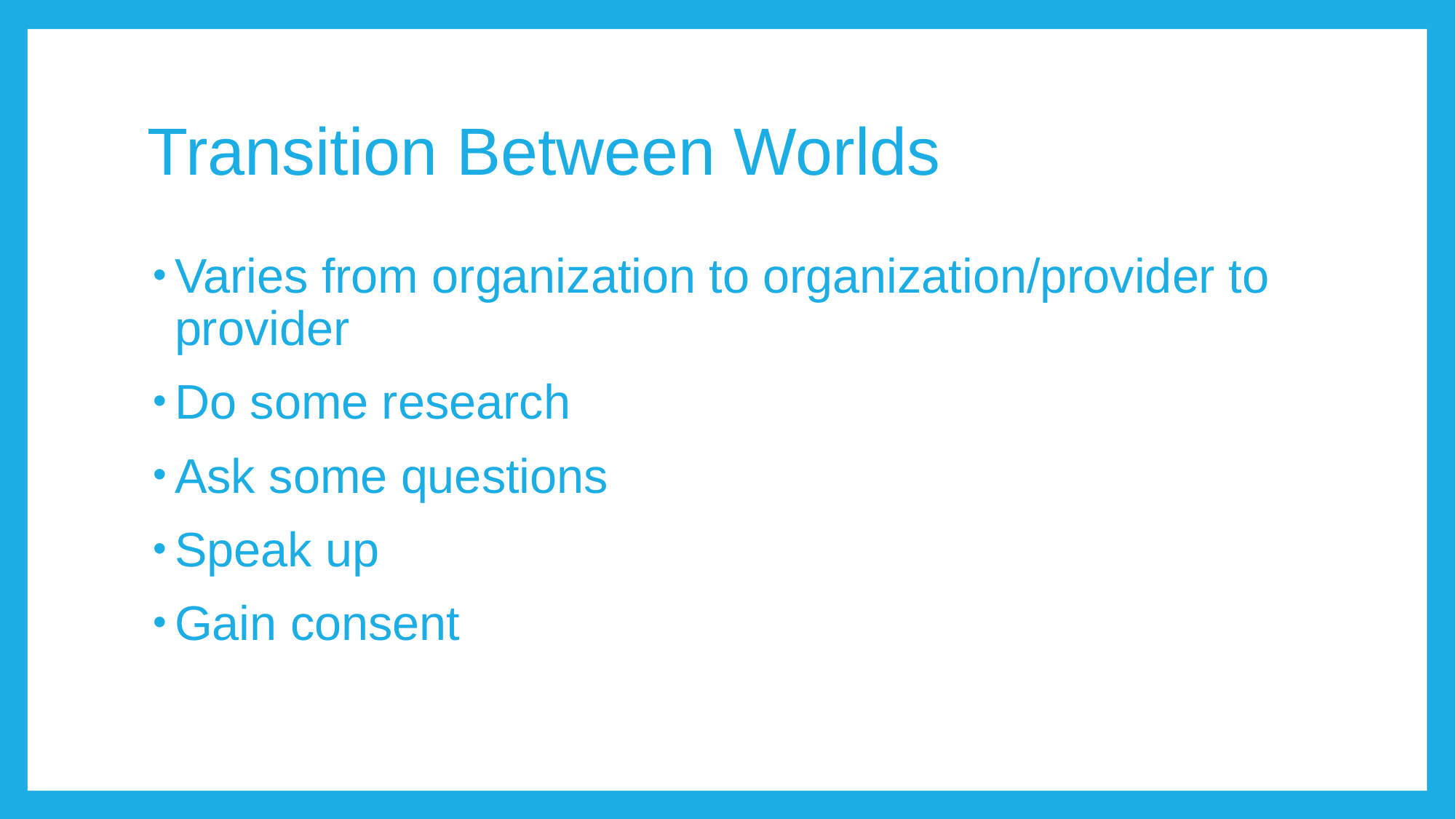

# Transition Between Worlds
Varies from organization to organization/provider to provider
Do some research
Ask some questions
Speak up
Gain consent